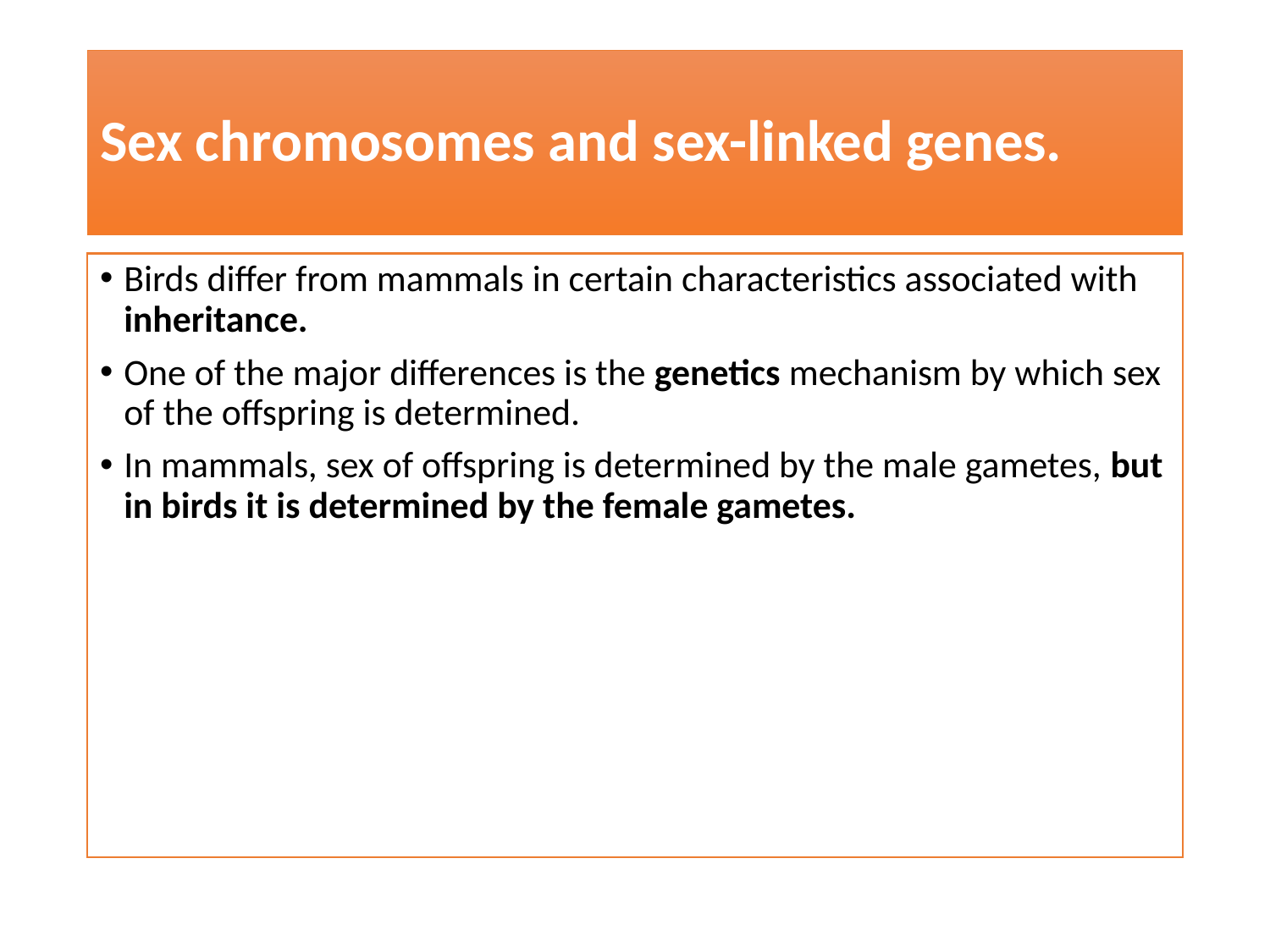

# Sex chromosomes and sex-linked genes.
Birds differ from mammals in certain characteristics associated with inheritance.
One of the major differences is the genetics mechanism by which sex of the offspring is determined.
In mammals, sex of offspring is determined by the male gametes, but in birds it is determined by the female gametes.